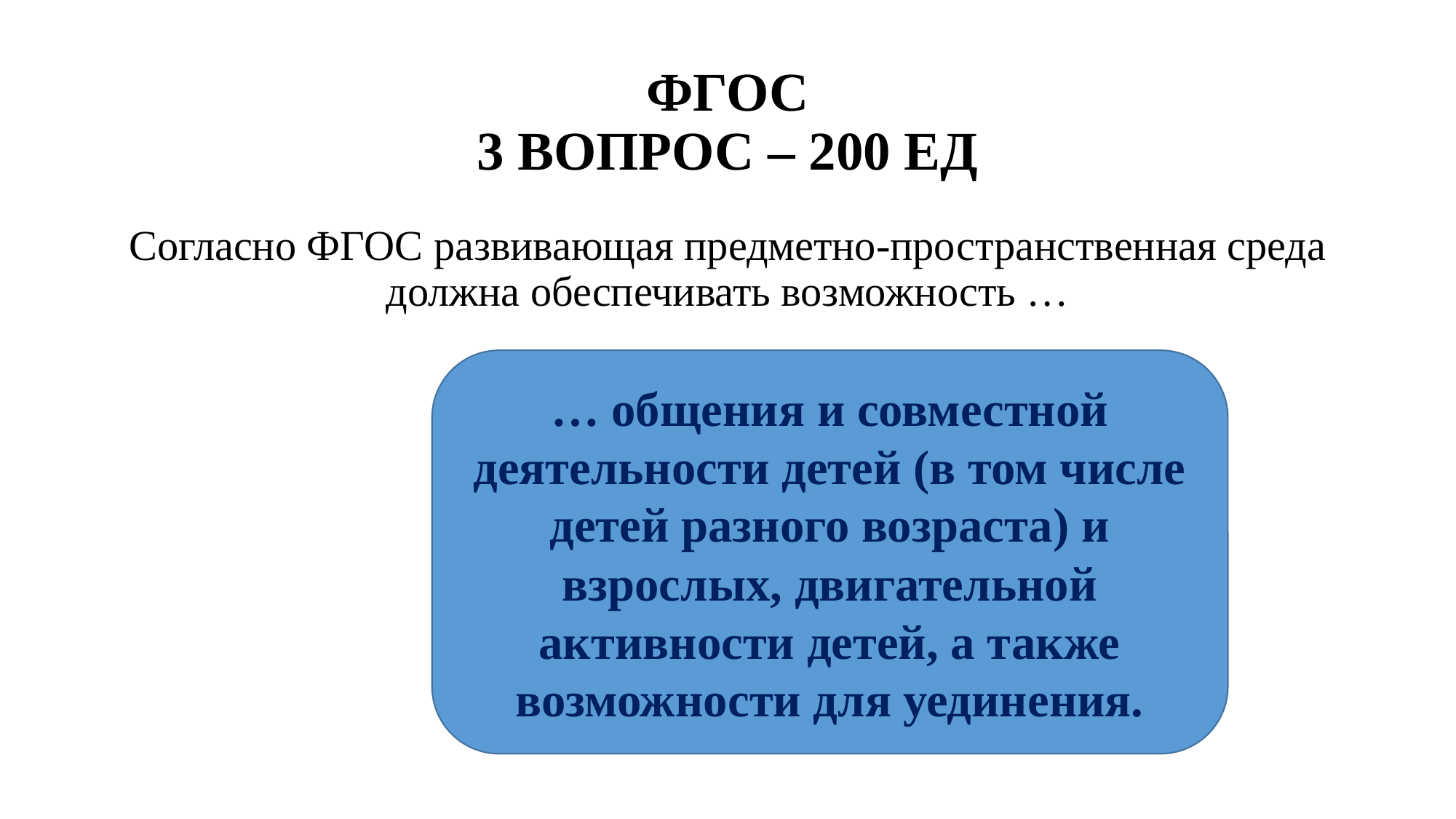

# ФГОС 3 ВОПРОС – 200 ЕД
Согласно ФГОС развивающая предметно-пространственная среда должна обеспечивать возможность …
… общения и совместной деятельности детей (в том числе детей разного возраста) и взрослых, двигательной активности детей, а также возможности для уединения.